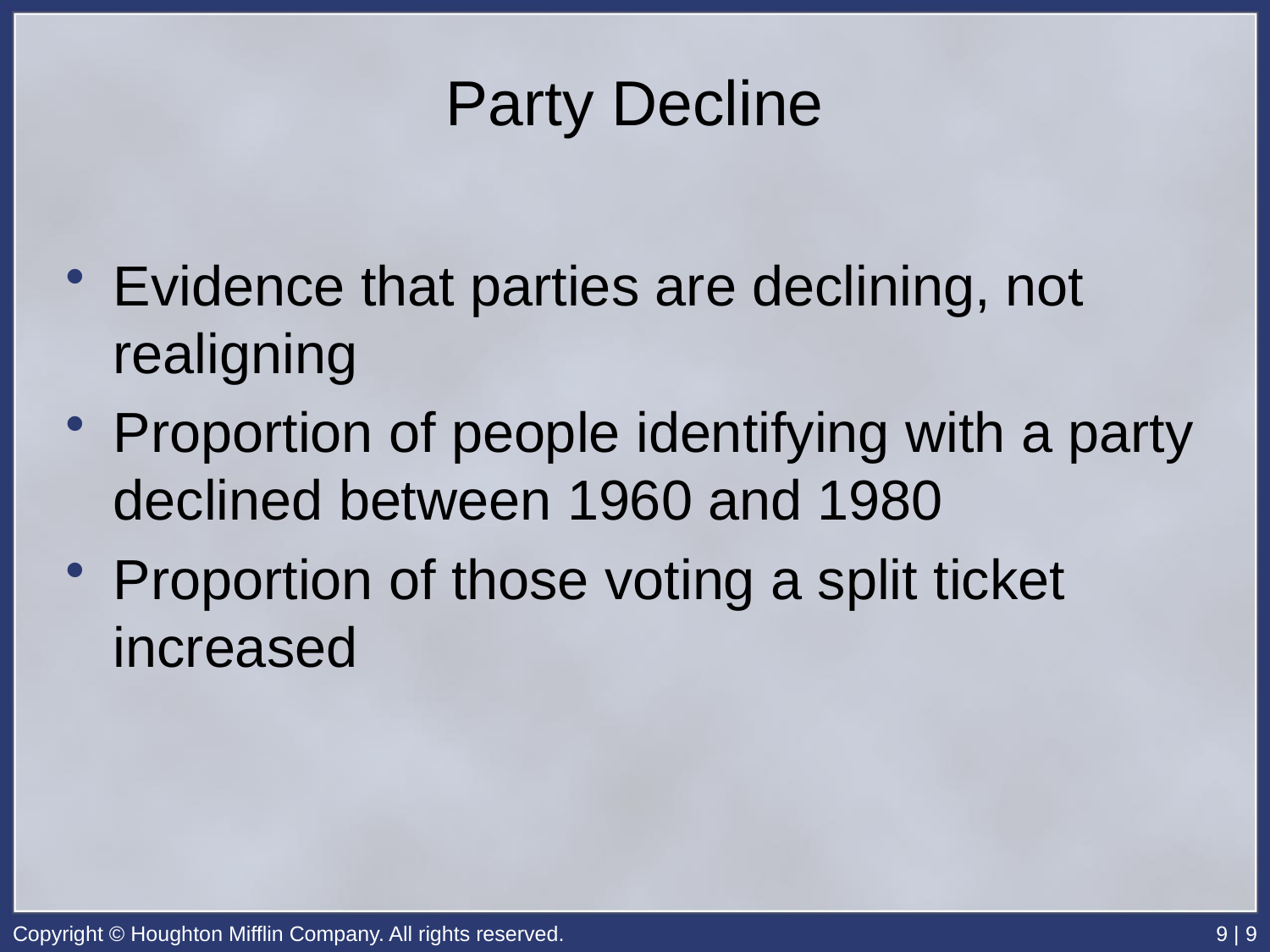

# Party Decline
Evidence that parties are declining, not realigning
Proportion of people identifying with a party declined between 1960 and 1980
Proportion of those voting a split ticket increased
Copyright © Houghton Mifflin Company. All rights reserved.
9 | 9